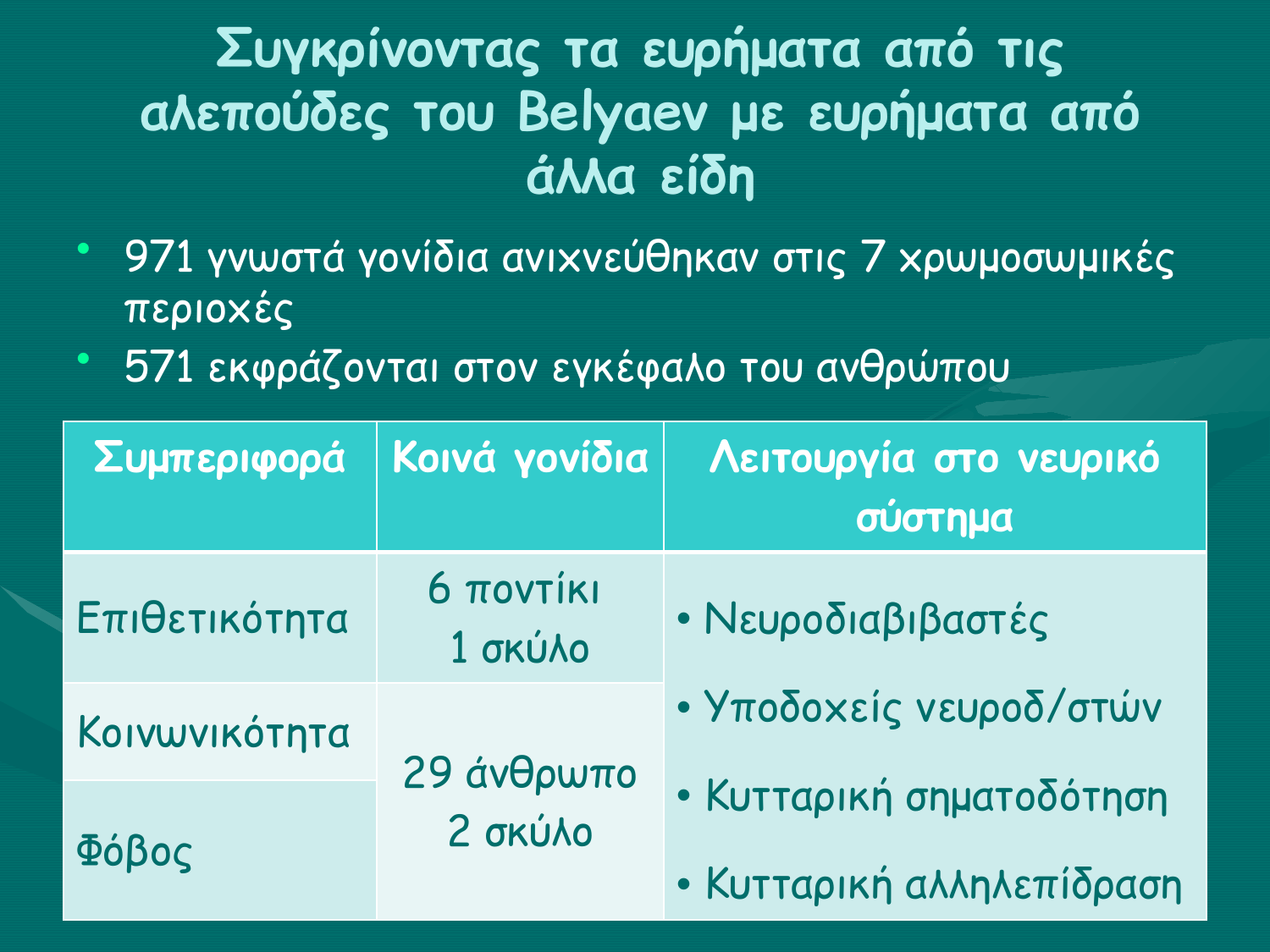

# Συγκρίνοντας τα ευρήματα από τις αλεπούδες του Belyaev με ευρήματα από άλλα είδη
971 γνωστά γονίδια ανιχνεύθηκαν στις 7 χρωμοσωμικές περιοχές
571 εκφράζονται στον εγκέφαλο του ανθρώπου
| Συμπεριφορά | Κοινά γονίδια | Λειτουργία στο νευρικό σύστημα |
| --- | --- | --- |
| Επιθετικότητα | 6 ποντίκι 1 σκύλο | Νευροδιαβιβαστές Υποδοχείς νευροδ/στών Κυτταρική σηματοδότηση Κυτταρική αλληλεπίδραση |
| Κοινωνικότητα | 29 άνθρωπο 2 σκύλο |  |
| Φόβος |  |  |